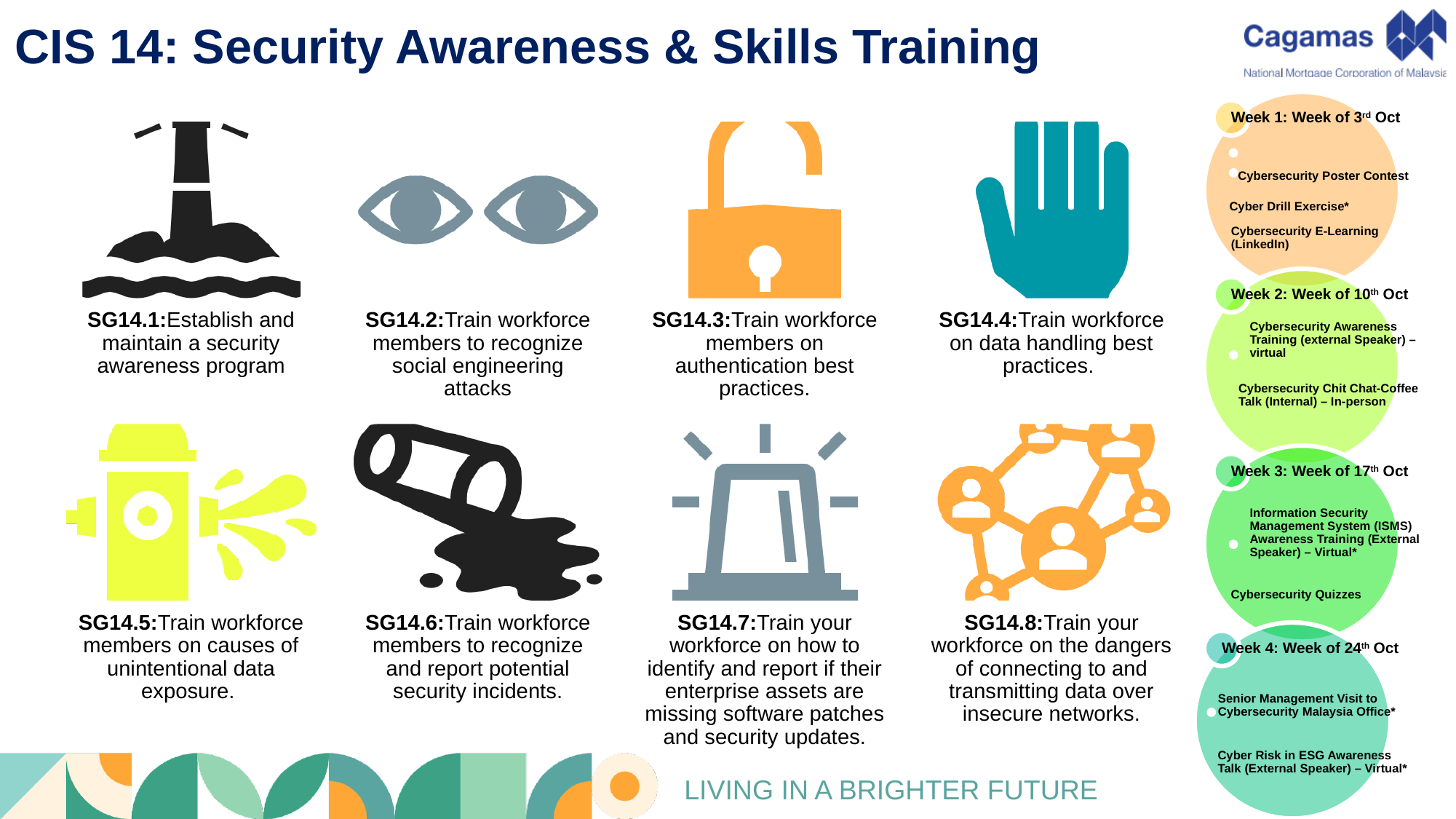

# CIS 14: Security Awareness & Skills Training
Week 1: Week of 3rd Oct
Cybersecurity Poster Contest
Cyber Drill Exercise*
Cybersecurity E-Learning (LinkedIn)
Week 2: Week of 10th Oct
Cybersecurity Awareness Training (external Speaker) – virtual
Cybersecurity Chit Chat-Coffee Talk (Internal) – In-person
Week 3: Week of 17th Oct
Information Security Management System (ISMS) Awareness Training (External Speaker) – Virtual*
Cybersecurity Quizzes
Week 4: Week of 24th Oct
Senior Management Visit to Cybersecurity Malaysia Office*
Cyber Risk in ESG Awareness Talk (External Speaker) – Virtual*

SG14.1:Establish and maintain a security awareness program
SG14.2:Train workforce members to recognize social engineering attacks
SG14.3:Train workforce members on authentication best practices.
SG14.4:Train workforce on data handling best practices.

SG14.5:Train workforce members on causes of unintentional data exposure.
SG14.6:Train workforce members to recognize and report potential security incidents.
SG14.7:Train your workforce on how to identify and report if their enterprise assets are missing software patches and security updates.
SG14.8:Train your workforce on the dangers of connecting to and transmitting data over insecure networks.